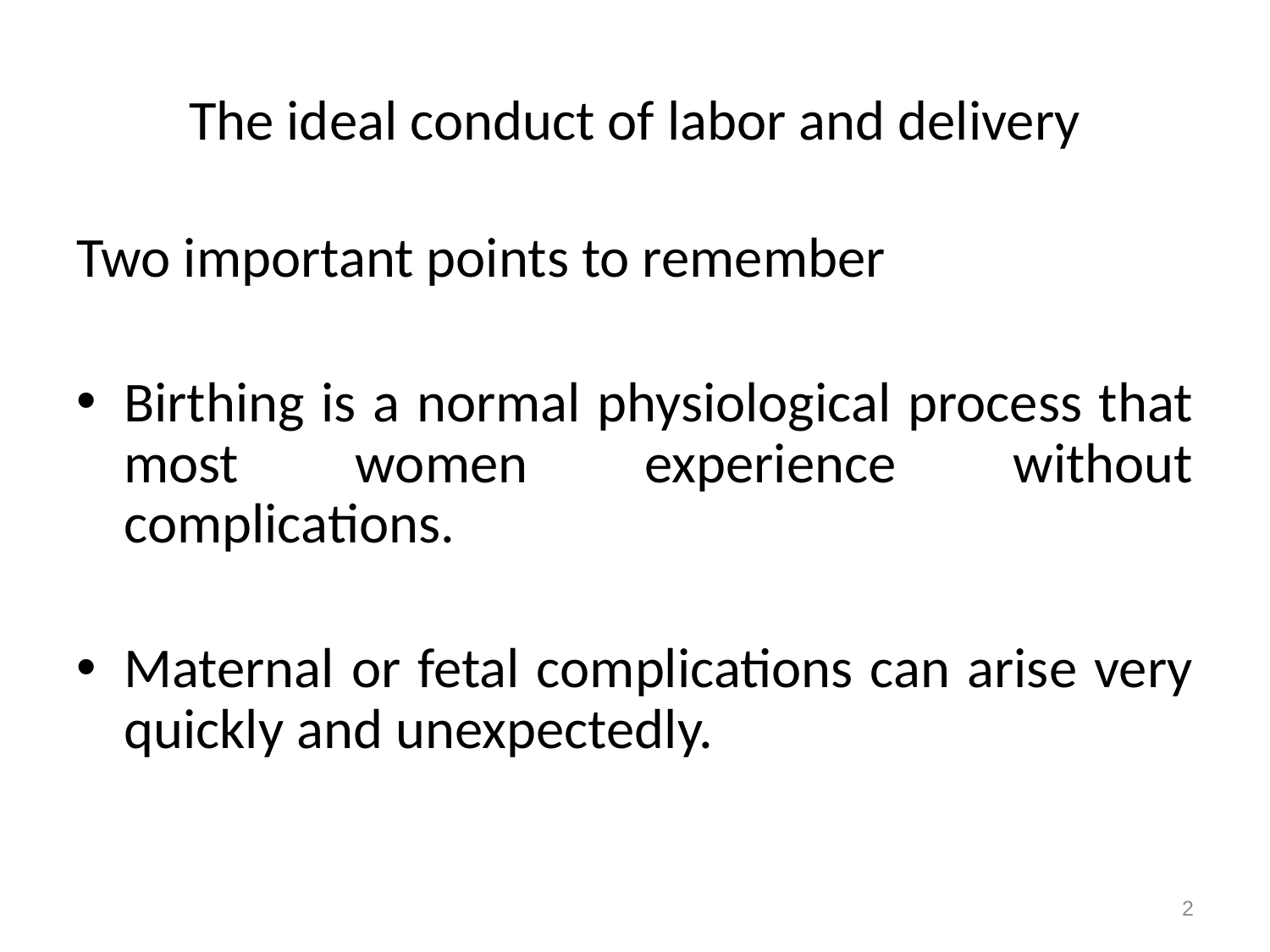

# The ideal conduct of labor and delivery
Two important points to remember

Birthing is a normal physiological process that most women experience without complications.

Maternal or fetal complications can arise very quickly and unexpectedly.
2